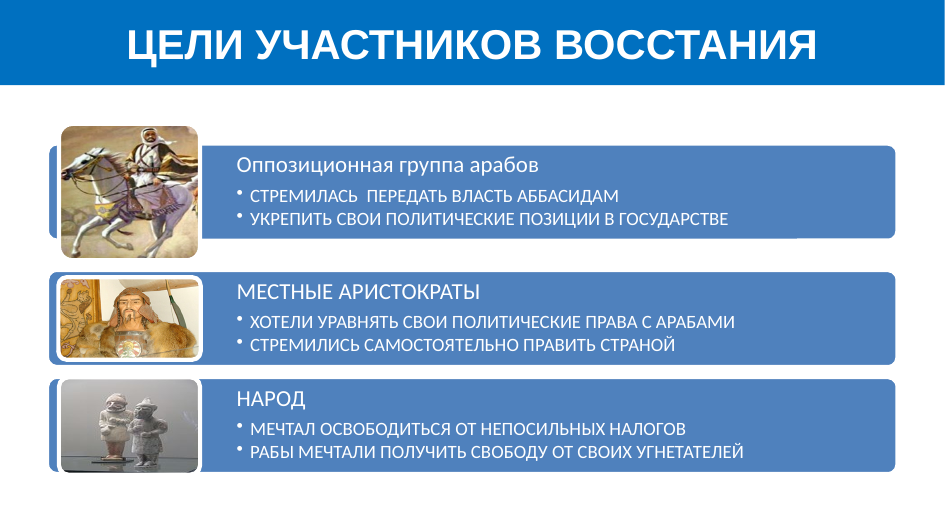

# ЦЕЛИ УЧАСТНИКОВ ВОССТАНИЯ
Оппозиционная группа арабов
 СТРЕМИЛАСЬ  ПЕРЕДАТЬ ВЛАСТЬ АББАСИДАМ
 УКРЕПИТЬ СВОИ ПОЛИТИЧЕСКИЕ ПОЗИЦИИ В ГОСУДАРСТВЕ
МЕСТНЫЕ АРИСТОКРАТЫ
 ХОТЕЛИ УРАВНЯТЬ СВОИ ПОЛИТИЧЕСКИЕ ПРАВА С АРАБАМИ
 СТРЕМИЛИСЬ САМОСТОЯТЕЛЬНО ПРАВИТЬ СТРАНОЙ
НАРОД
 МЕЧТАЛ ОСВОБОДИТЬСЯ ОТ НЕПОСИЛЬНЫХ НАЛОГОВ
 РАБЫ МЕЧТАЛИ ПОЛУЧИТЬ СВОБОДУ ОТ СВОИХ УГНЕТАТЕЛЕЙ